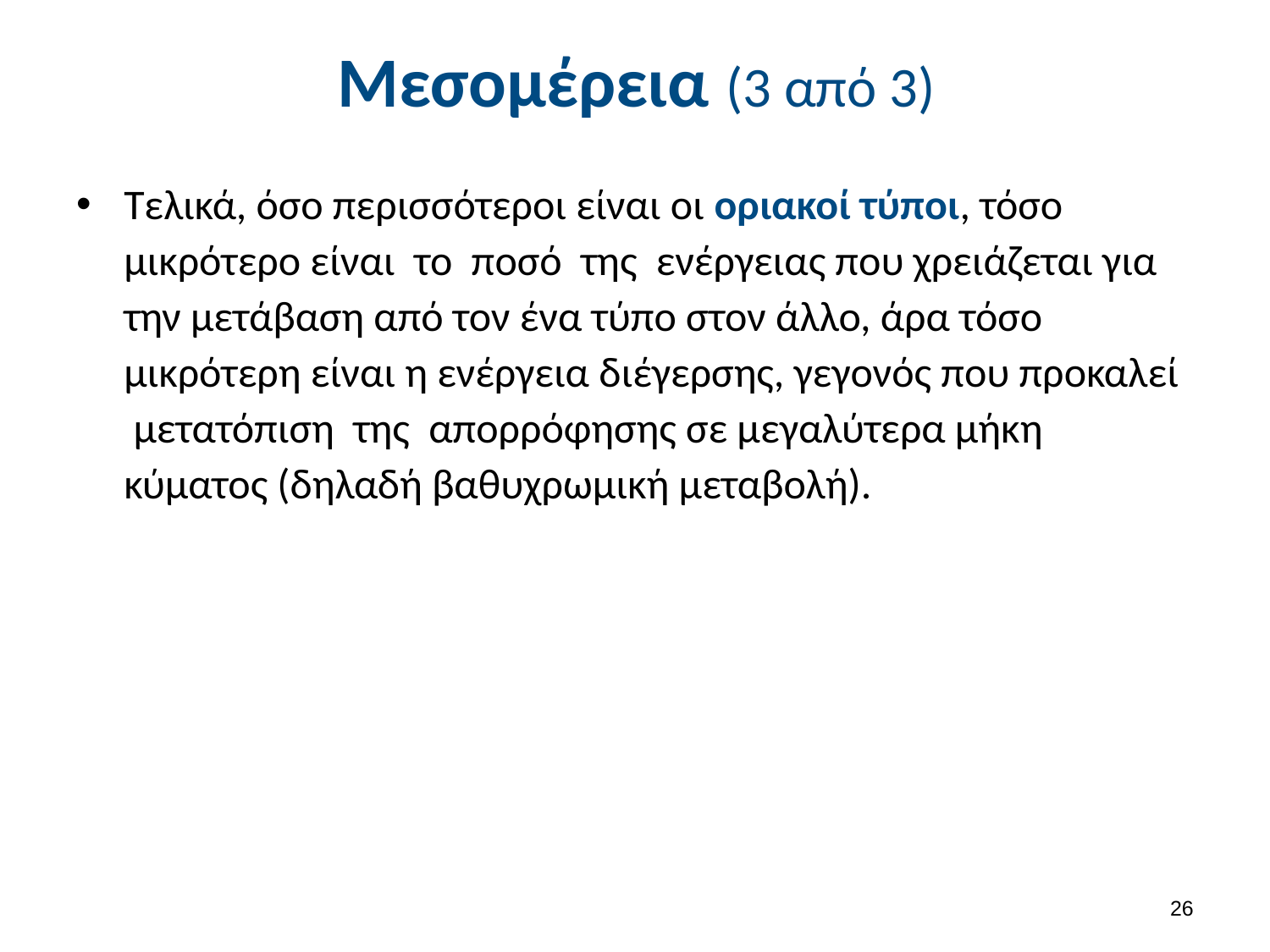

# Μεσομέρεια (3 από 3)
Τελικά, όσο περισσότεροι είναι οι οριακοί τύποι, τόσο μικρότερο είναι  το  ποσό  της  ενέργειας που χρειάζεται για την μετάβαση από τον ένα τύπο στον άλλο, άρα τόσο μικρότερη είναι η ενέργεια διέγερσης, γεγονός που προκαλεί  μετατόπιση  της  απορρόφησης σε μεγαλύτερα μήκη κύματος (δηλαδή βαθυχρωμική μεταβολή).
26